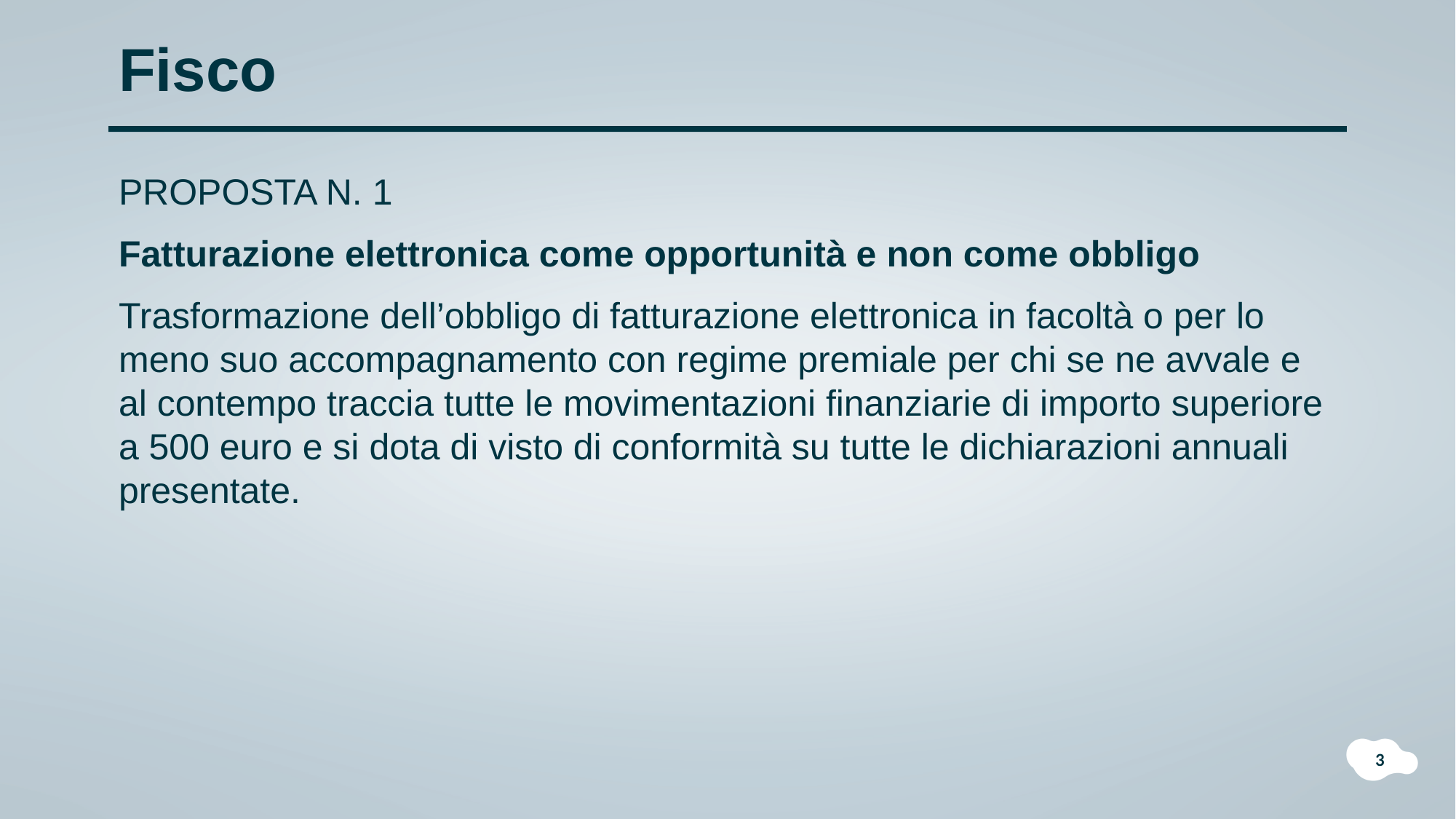

Fisco
PROPOSTA N. 1
Fatturazione elettronica come opportunità e non come obbligo
Trasformazione dell’obbligo di fatturazione elettronica in facoltà o per lo meno suo accompagnamento con regime premiale per chi se ne avvale e al contempo traccia tutte le movimentazioni finanziarie di importo superiore a 500 euro e si dota di visto di conformità su tutte le dichiarazioni annuali presentate.